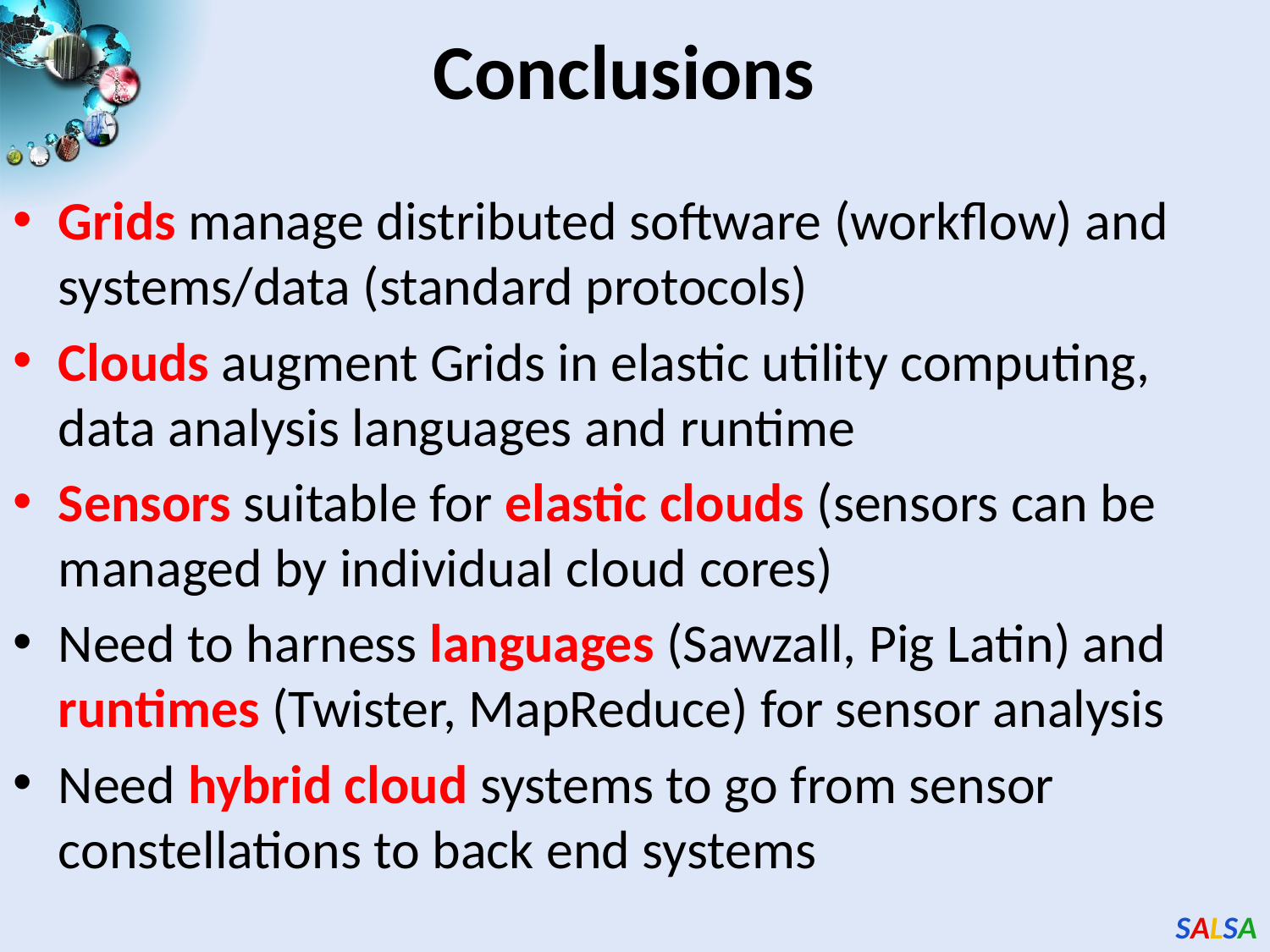

# Conclusions
Grids manage distributed software (workflow) and systems/data (standard protocols)
Clouds augment Grids in elastic utility computing, data analysis languages and runtime
Sensors suitable for elastic clouds (sensors can be managed by individual cloud cores)
Need to harness languages (Sawzall, Pig Latin) and runtimes (Twister, MapReduce) for sensor analysis
Need hybrid cloud systems to go from sensor constellations to back end systems